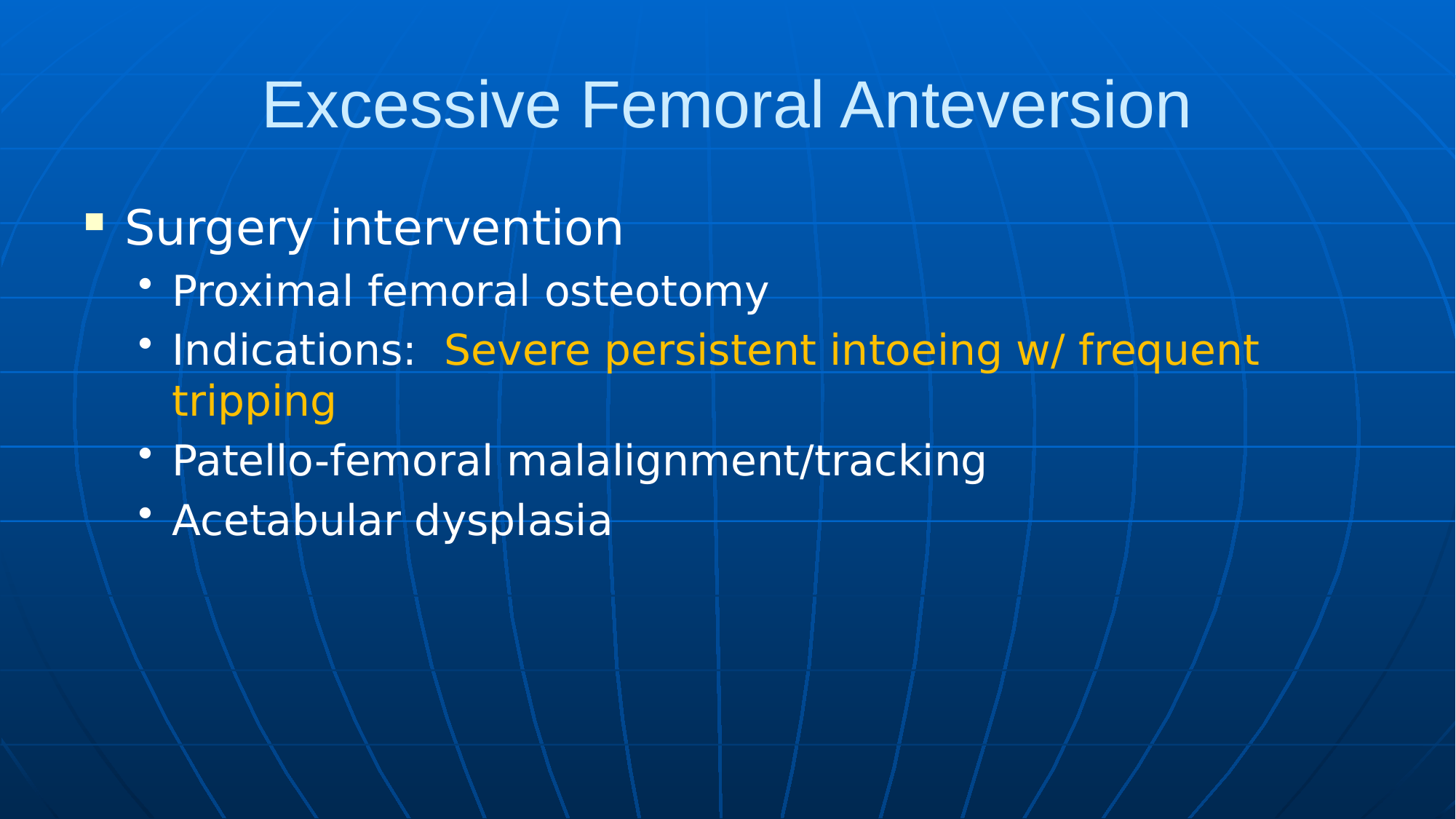

# Excessive Femoral Anteversion
Surgery intervention
Proximal femoral osteotomy
Indications:  Severe persistent intoeing w/ frequent tripping
Patello-femoral malalignment/tracking
Acetabular dysplasia